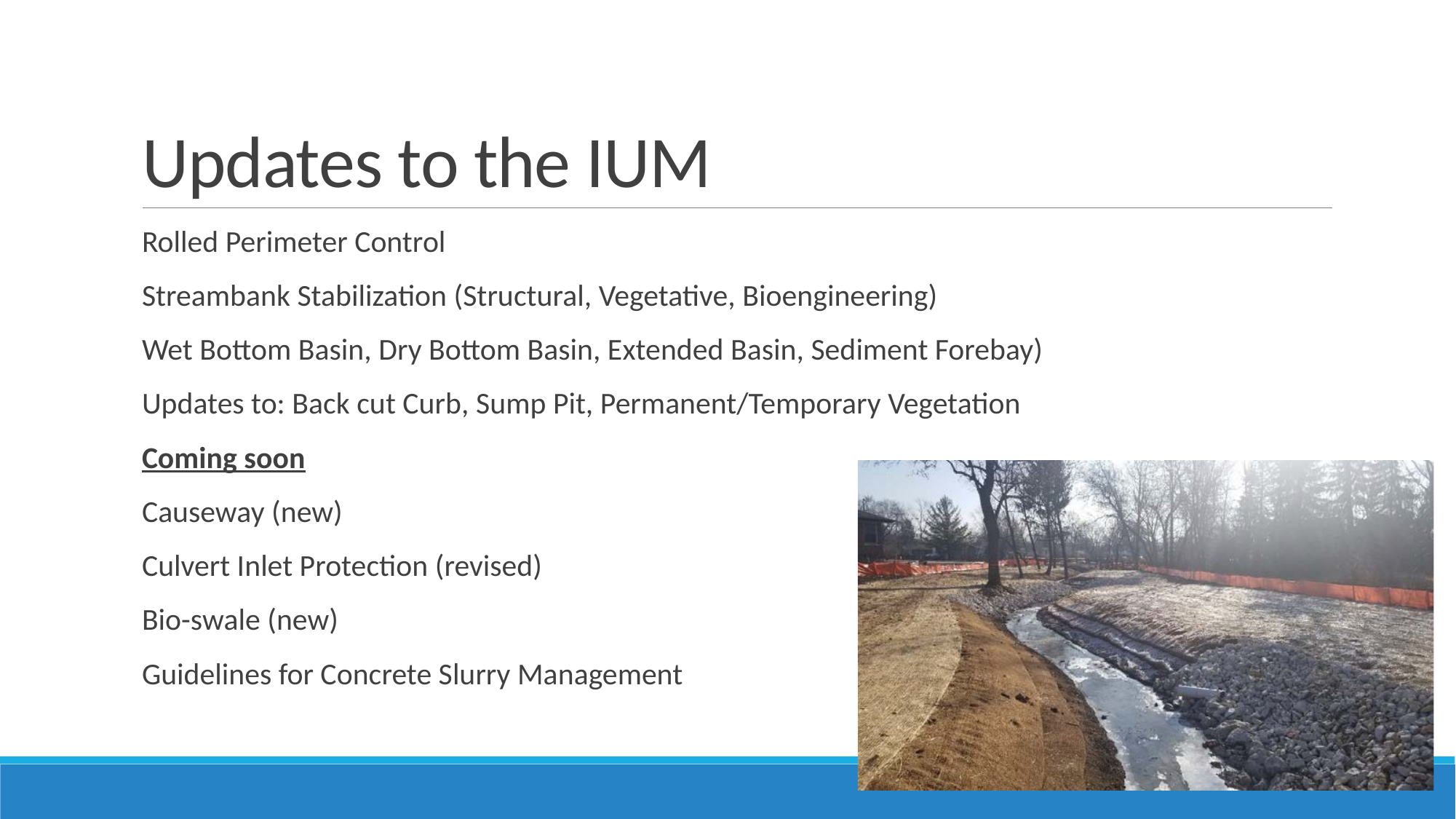

# Updates to the IUM
Rolled Perimeter Control
Streambank Stabilization (Structural, Vegetative, Bioengineering)
Wet Bottom Basin, Dry Bottom Basin, Extended Basin, Sediment Forebay)
Updates to: Back cut Curb, Sump Pit, Permanent/Temporary Vegetation
Coming soon
Causeway (new)
Culvert Inlet Protection (revised)
Bio-swale (new)
Guidelines for Concrete Slurry Management